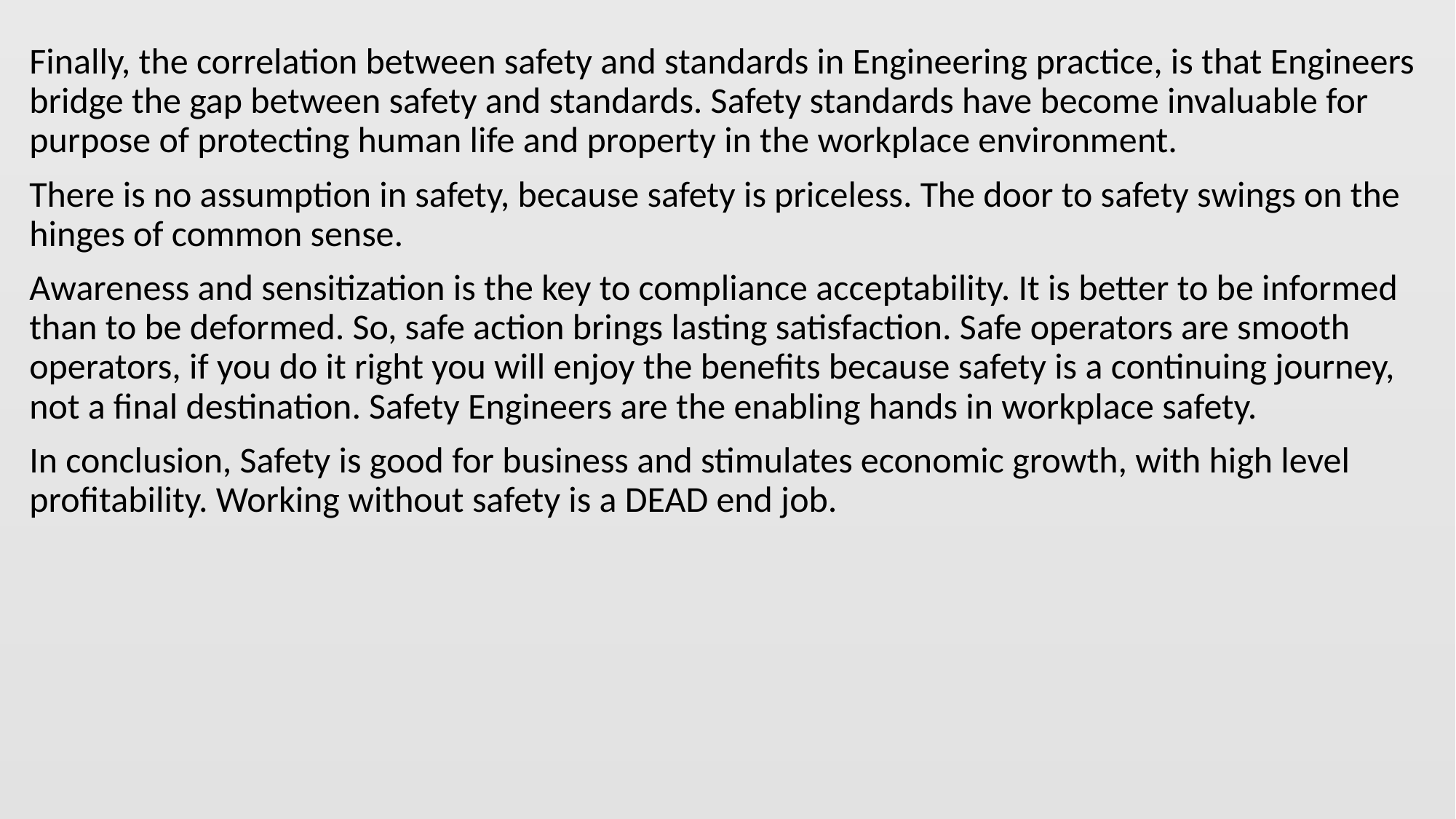

Finally, the correlation between safety and standards in Engineering practice, is that Engineers bridge the gap between safety and standards. Safety standards have become invaluable for purpose of protecting human life and property in the workplace environment.
There is no assumption in safety, because safety is priceless. The door to safety swings on the hinges of common sense.
Awareness and sensitization is the key to compliance acceptability. It is better to be informed than to be deformed. So, safe action brings lasting satisfaction. Safe operators are smooth operators, if you do it right you will enjoy the benefits because safety is a continuing journey, not a final destination. Safety Engineers are the enabling hands in workplace safety.
In conclusion, Safety is good for business and stimulates economic growth, with high level profitability. Working without safety is a DEAD end job.